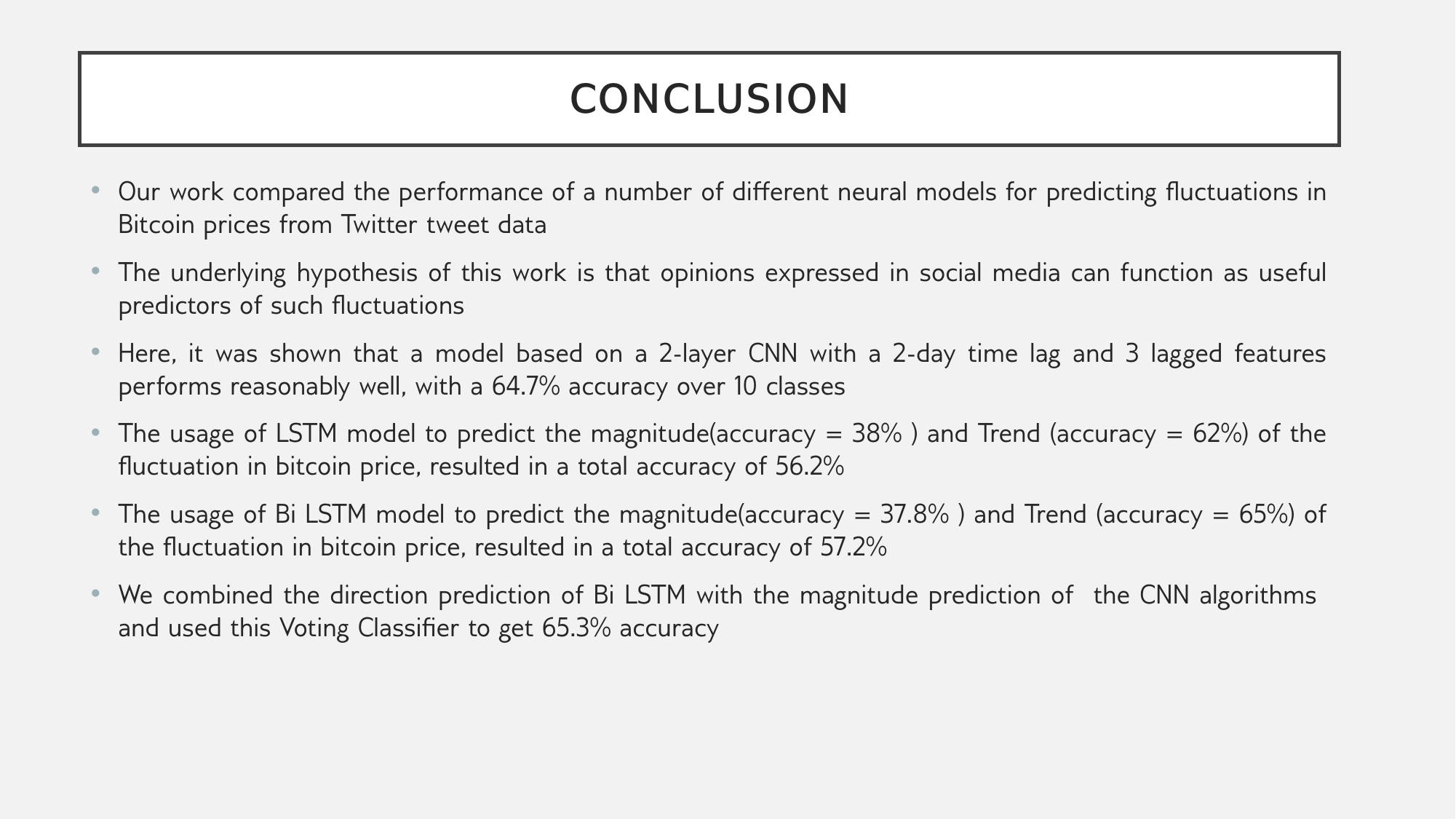

# Conclusion
Our work compared the performance of a number of different neural models for predicting fluctuations in Bitcoin prices from Twitter tweet data
The underlying hypothesis of this work is that opinions expressed in social media can function as useful predictors of such fluctuations
Here, it was shown that a model based on a 2-layer CNN with a 2-day time lag and 3 lagged features performs reasonably well, with a 64.7% accuracy over 10 classes
The usage of LSTM model to predict the magnitude(accuracy = 38% ) and Trend (accuracy = 62%) of the fluctuation in bitcoin price, resulted in a total accuracy of 56.2%
The usage of Bi LSTM model to predict the magnitude(accuracy = 37.8% ) and Trend (accuracy = 65%) of the fluctuation in bitcoin price, resulted in a total accuracy of 57.2%
We combined the direction prediction of Bi LSTM with the magnitude prediction of  the CNN algorithms  and used this Voting Classifier to get 65.3% accuracy